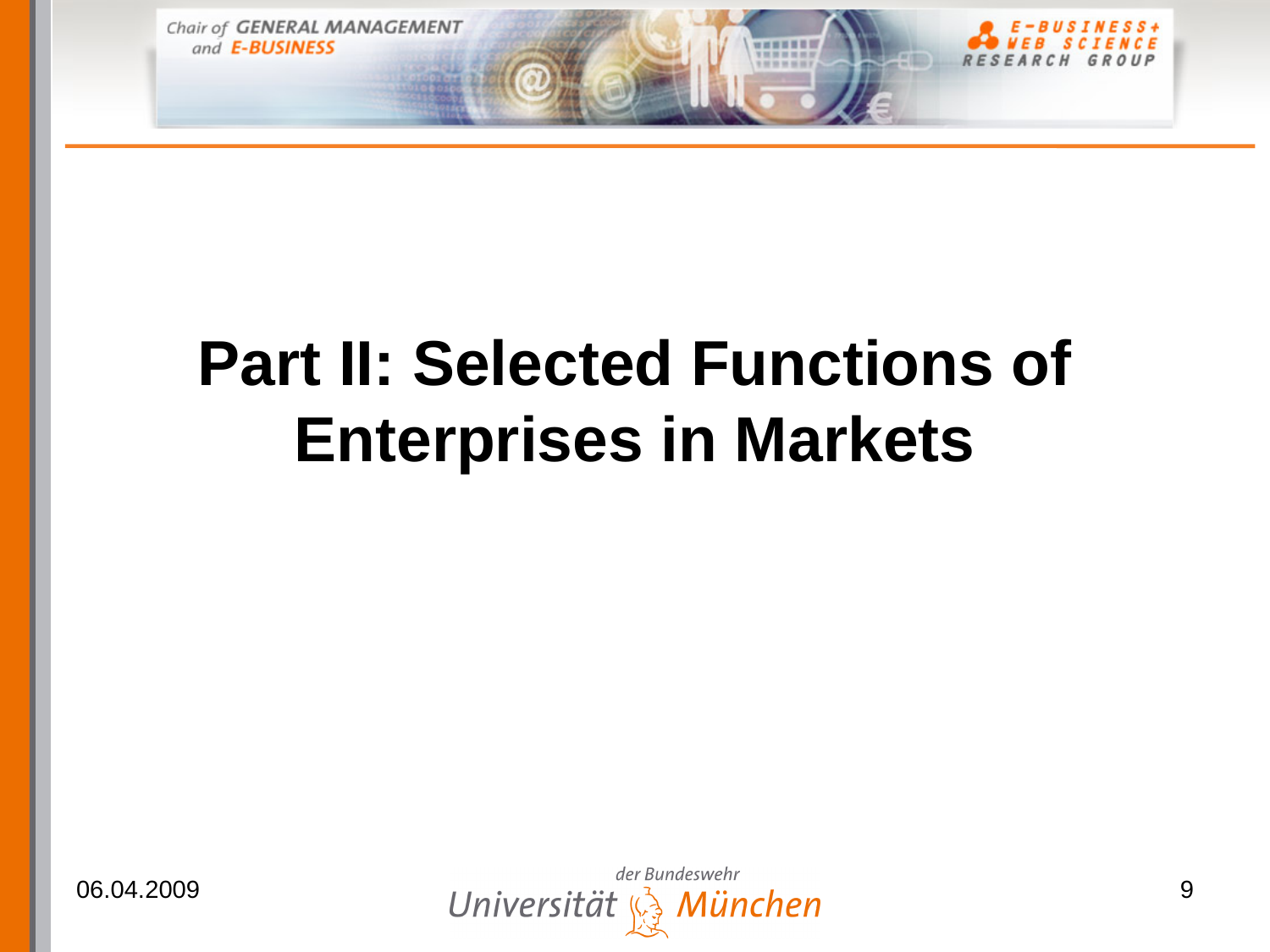

# Part II: Selected Functions of Enterprises in Markets

06.04.2009
9